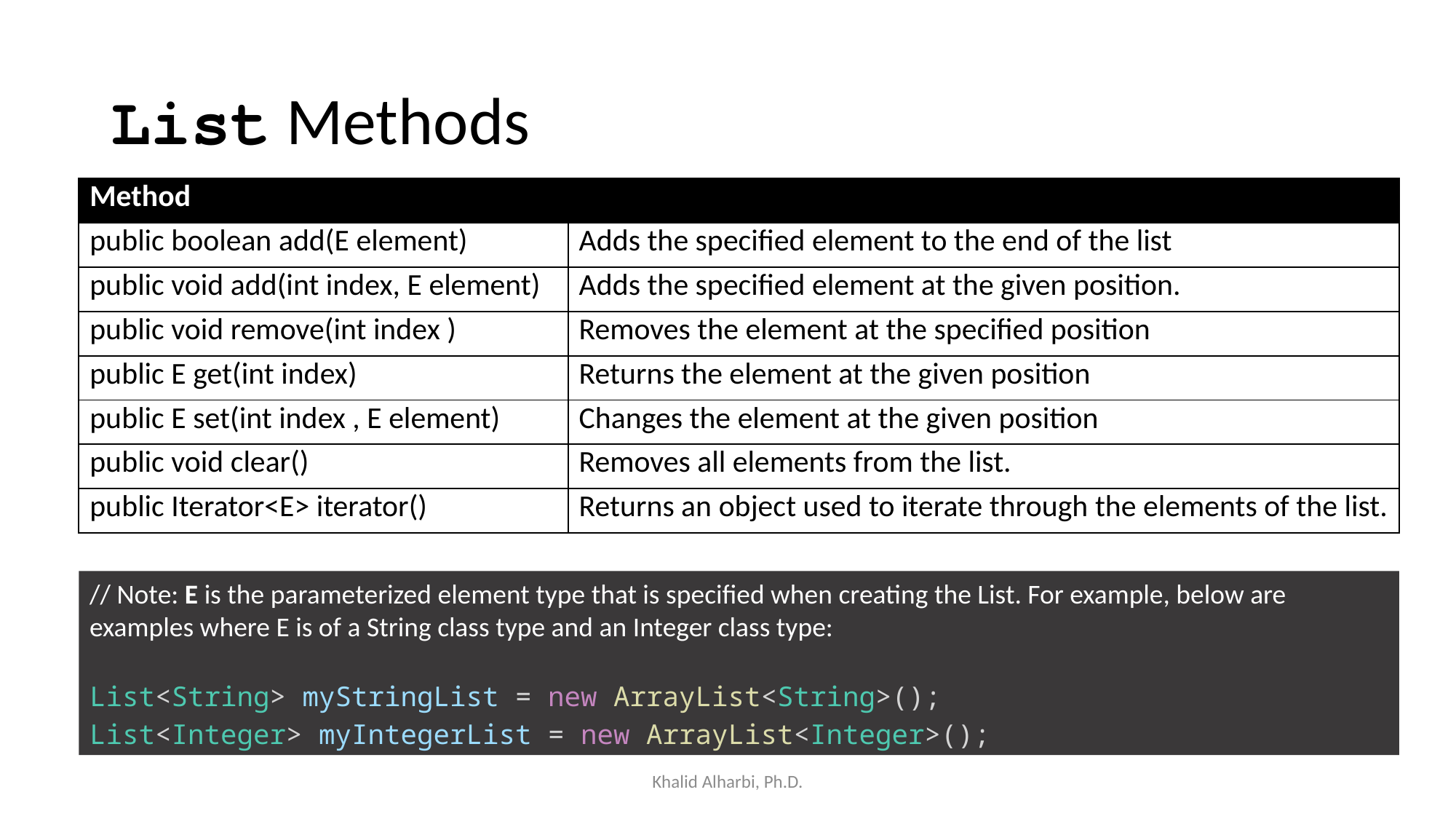

# List Methods
| Method |  |
| --- | --- |
| public boolean add(E element) | Adds the specified element to the end of the list |
| public void add(int index, E element) | Adds the specified element at the given position. |
| public void remove(int index ) | Removes the element at the specified position |
| public E get(int index) | Returns the element at the given position |
| public E set(int index , E element) | Changes the element at the given position |
| public void clear() | Removes all elements from the list. |
| public Iterator<E> iterator() | Returns an object used to iterate through the elements of the list. |
// Note: E is the parameterized element type that is specified when creating the List. For example, below are examples where E is of a String class type and an Integer class type:

List<String> myStringList = new ArrayList<String>();
List<Integer> myIntegerList = new ArrayList<Integer>();
Khalid Alharbi, Ph.D.